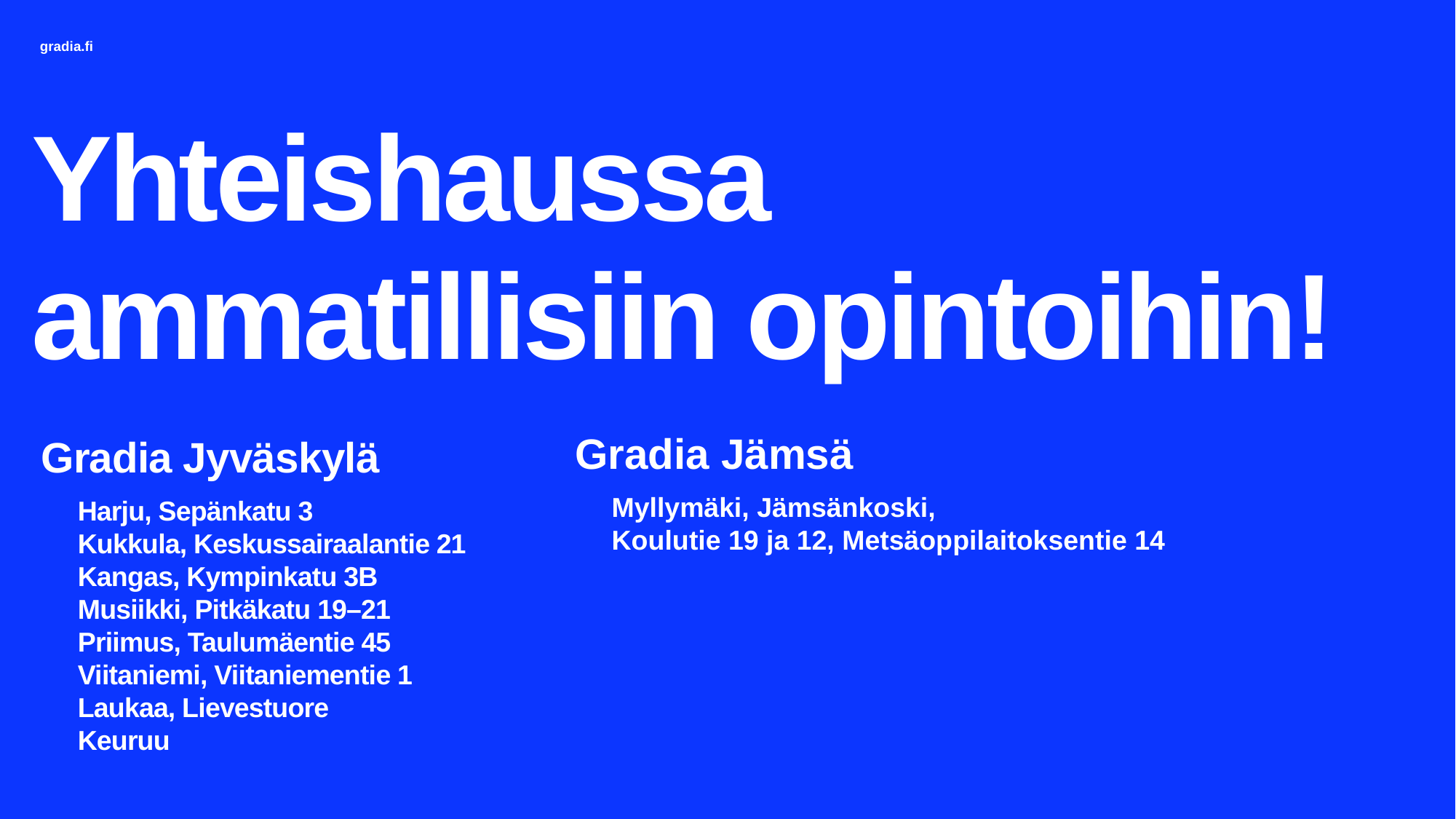

# Yhteishaussa ammatillisiin opintoihin!
Gradia Jämsä
Myllymäki, Jämsänkoski,
Koulutie 19 ja 12, Metsäoppilaitoksentie 14
Gradia Jyväskylä
Harju, Sepänkatu 3
Kukkula, Keskussairaalantie 21
Kangas, Kympinkatu 3B
Musiikki, Pitkäkatu 19–21
Priimus, Taulumäentie 45
Viitaniemi, Viitaniementie 1
Laukaa, Lievestuore
Keuruu